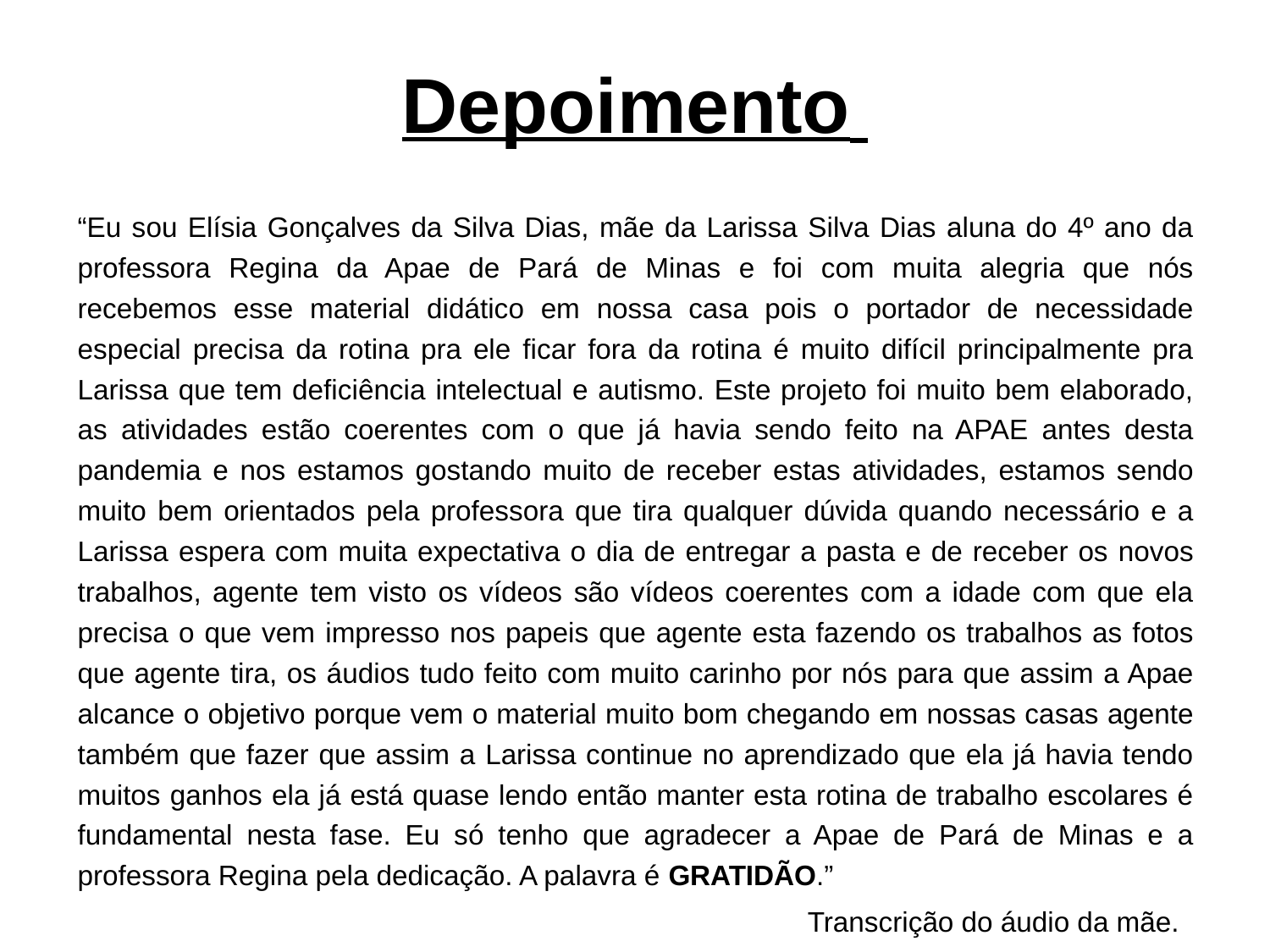

# Depoimento
“Eu sou Elísia Gonçalves da Silva Dias, mãe da Larissa Silva Dias aluna do 4º ano da professora Regina da Apae de Pará de Minas e foi com muita alegria que nós recebemos esse material didático em nossa casa pois o portador de necessidade especial precisa da rotina pra ele ficar fora da rotina é muito difícil principalmente pra Larissa que tem deficiência intelectual e autismo. Este projeto foi muito bem elaborado, as atividades estão coerentes com o que já havia sendo feito na APAE antes desta pandemia e nos estamos gostando muito de receber estas atividades, estamos sendo muito bem orientados pela professora que tira qualquer dúvida quando necessário e a Larissa espera com muita expectativa o dia de entregar a pasta e de receber os novos trabalhos, agente tem visto os vídeos são vídeos coerentes com a idade com que ela precisa o que vem impresso nos papeis que agente esta fazendo os trabalhos as fotos que agente tira, os áudios tudo feito com muito carinho por nós para que assim a Apae alcance o objetivo porque vem o material muito bom chegando em nossas casas agente também que fazer que assim a Larissa continue no aprendizado que ela já havia tendo muitos ganhos ela já está quase lendo então manter esta rotina de trabalho escolares é fundamental nesta fase. Eu só tenho que agradecer a Apae de Pará de Minas e a professora Regina pela dedicação. A palavra é GRATIDÃO.”
Transcrição do áudio da mãe.